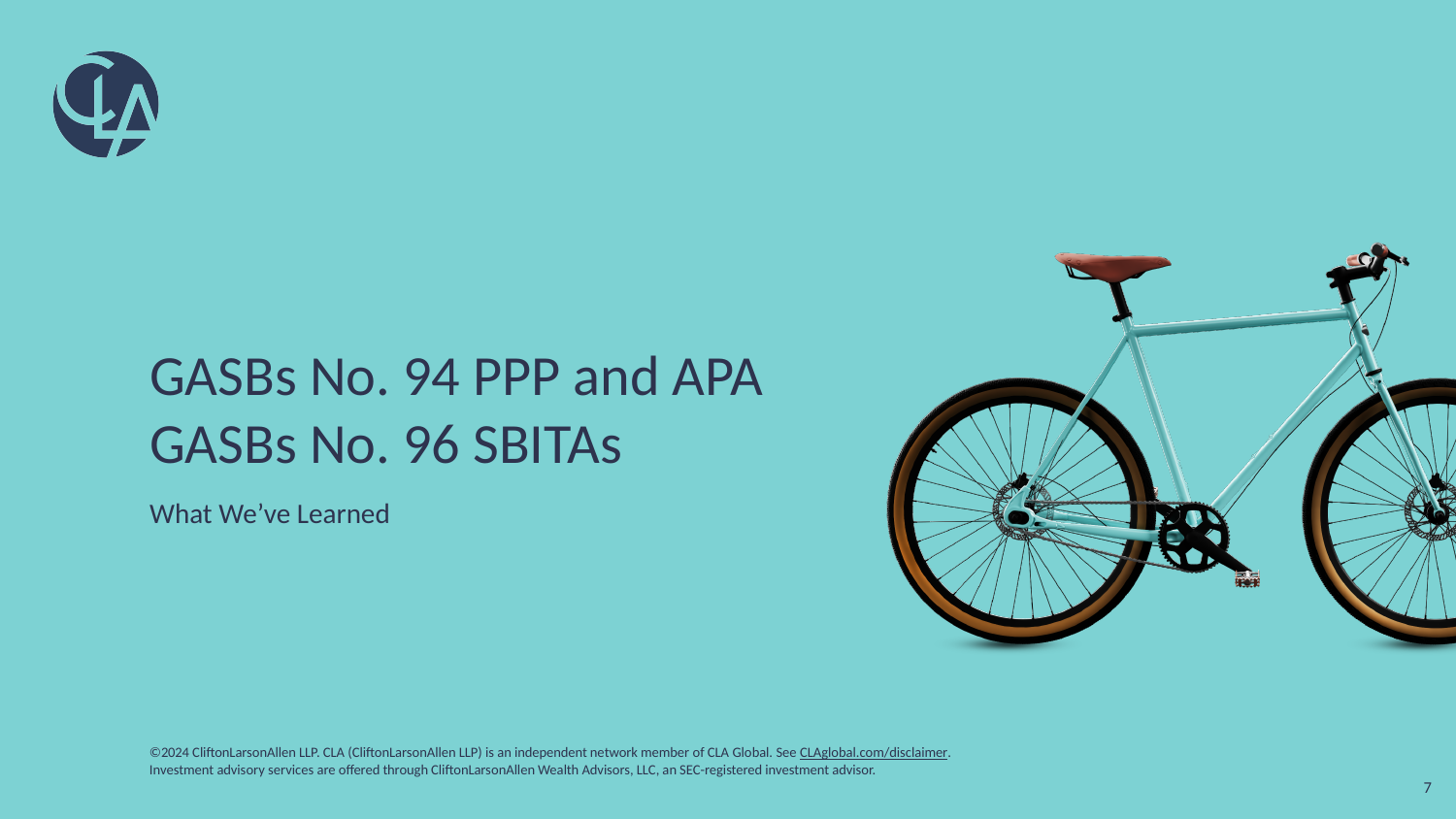

# GASBs No. 94 PPP and APA GASBs No. 96 SBITAs
What We’ve Learned
7